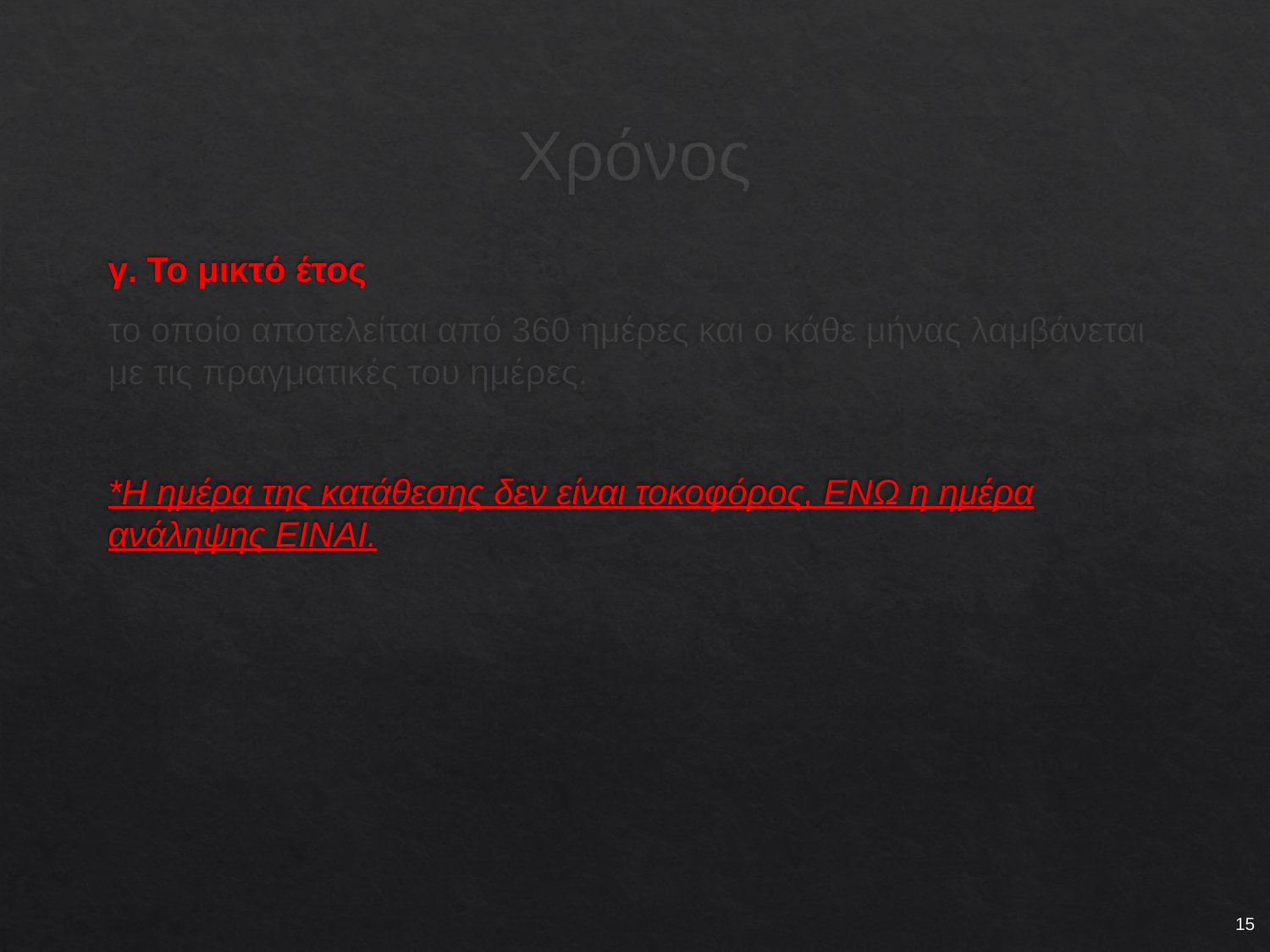

# Χρόνος
γ. Το μικτό έτος
το οποίο αποτελείται από 360 ημέρες και ο κάθε μήνας λαμβάνεται με τις πραγματικές του ημέρες.

*Η ημέρα της κατάθεσης δεν είναι τοκοφόρος, ΕΝΩ η ημέρα ανάληψης ΕΙΝΑΙ.
15